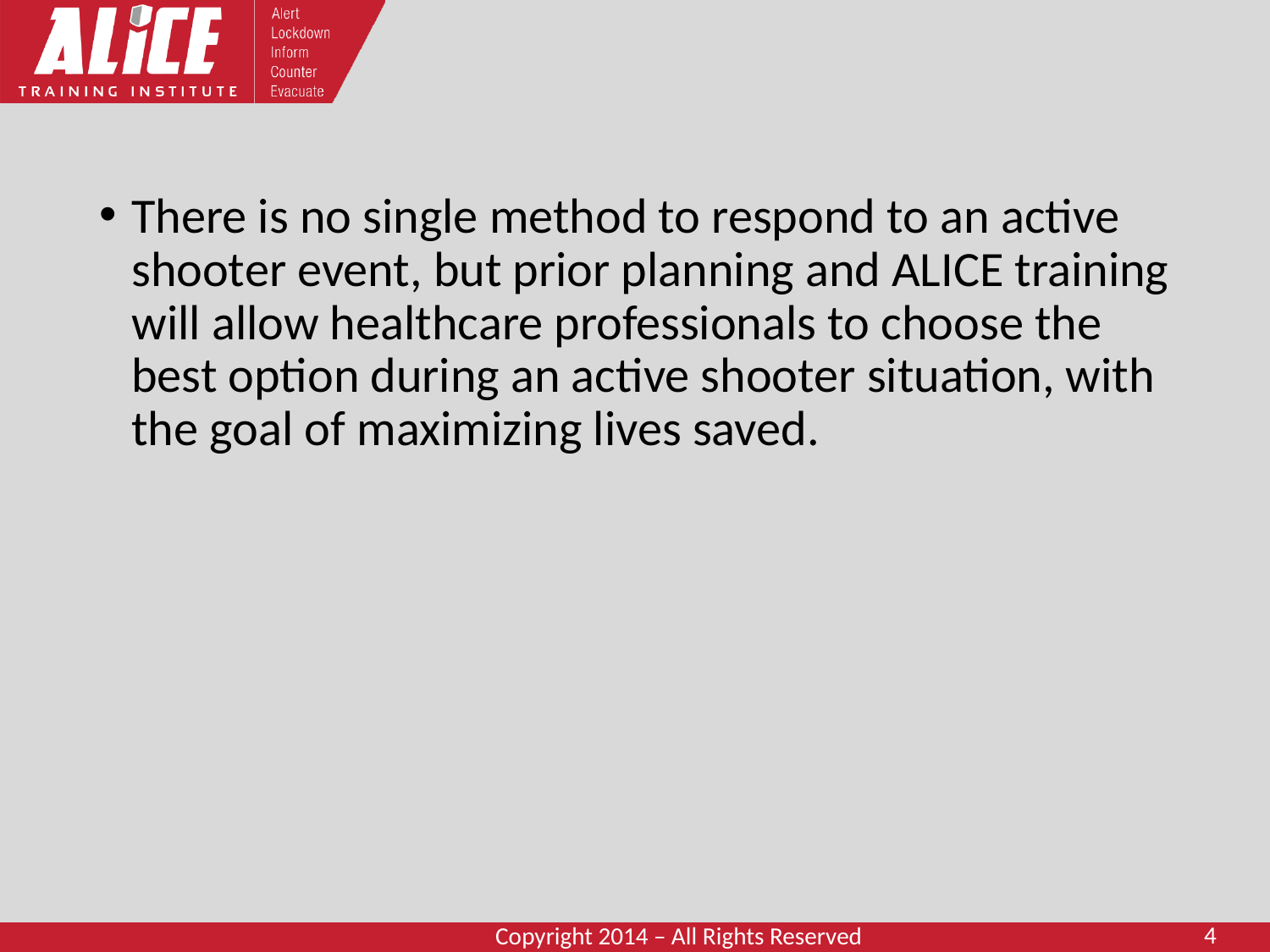

#
There is no single method to respond to an active shooter event, but prior planning and ALICE training will allow healthcare professionals to choose the best option during an active shooter situation, with the goal of maximizing lives saved.

4